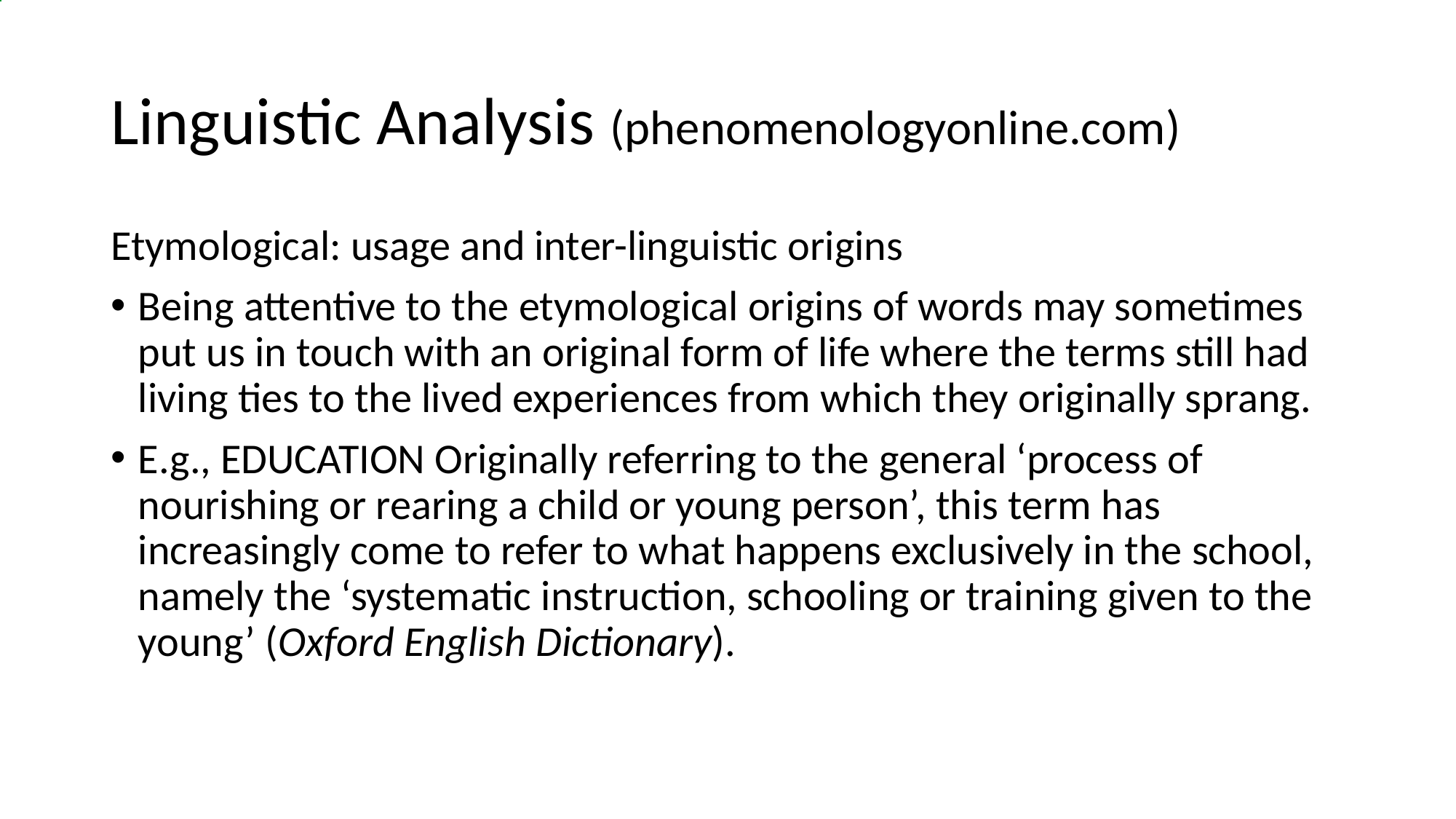

# Linguistic Analysis (phenomenologyonline.com)
Etymological: usage and inter-linguistic origins
Being attentive to the etymological origins of words may sometimes put us in touch with an original form of life where the terms still had living ties to the lived experiences from which they originally sprang.
E.g., EDUCATION Originally referring to the general ‘process of nourishing or rearing a child or young person’, this term has increasingly come to refer to what happens exclusively in the school, namely the ‘systematic instruction, schooling or training given to the young’ (Oxford English Dictionary).